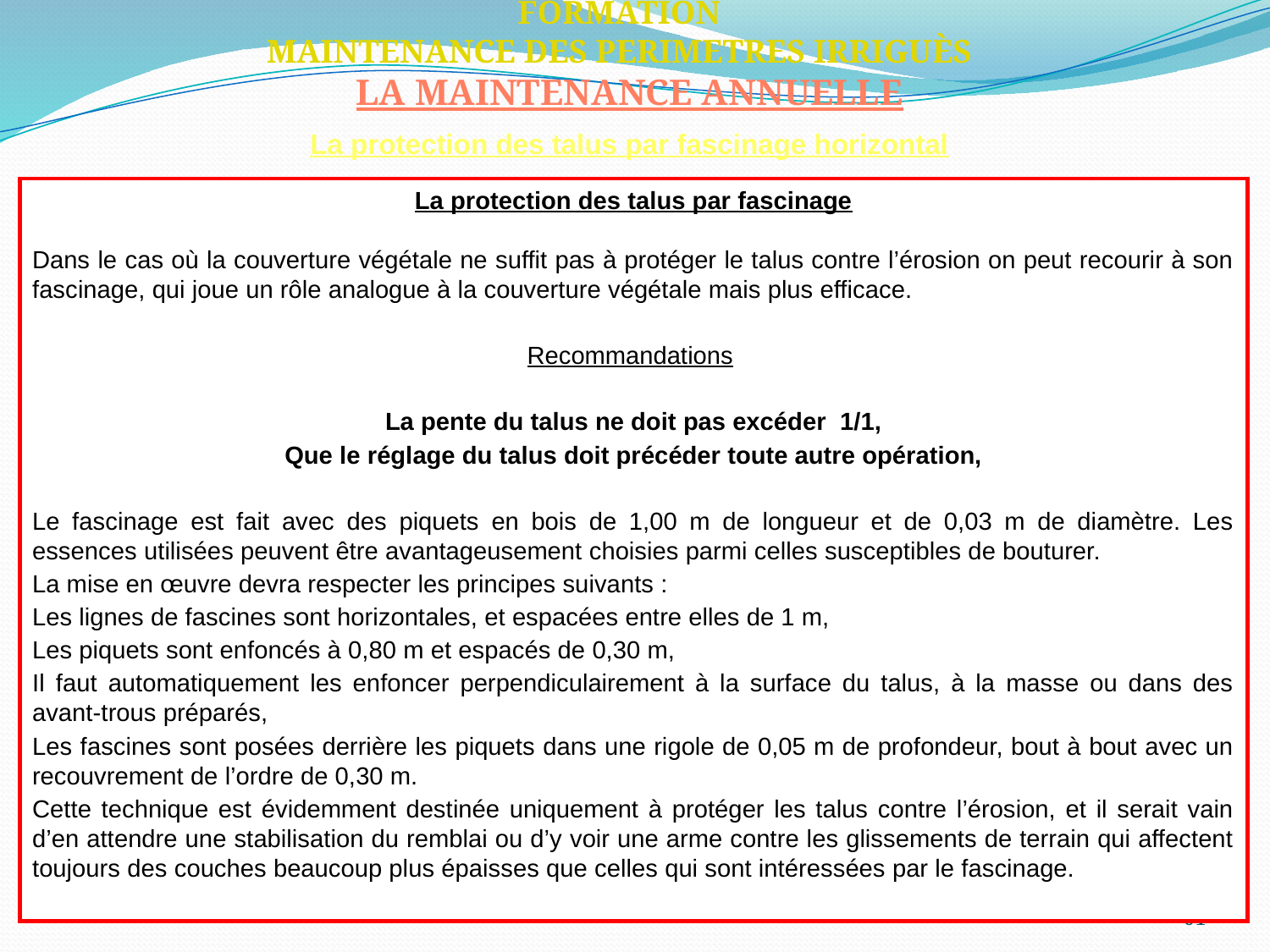

FORMATION
MAINTENANCE DES PERIMETRES IRRIGUÈS

LA MAINTENANCE ANNUELLE
La protection des talus par fascinage horizontal
La protection des talus par fascinage

Dans le cas où la couverture végétale ne suffit pas à protéger le talus contre l’érosion on peut recourir à son fascinage, qui joue un rôle analogue à la couverture végétale mais plus efficace.

Recommandations

La pente du talus ne doit pas excéder  1/1,
Que le réglage du talus doit précéder toute autre opération,

Le fascinage est fait avec des piquets en bois de 1,00 m de longueur et de 0,03 m de diamètre. Les essences utilisées peuvent être avantageusement choisies parmi celles susceptibles de bouturer.
La mise en œuvre devra respecter les principes suivants :
Les lignes de fascines sont horizontales, et espacées entre elles de 1 m,
Les piquets sont enfoncés à 0,80 m et espacés de 0,30 m,
Il faut automatiquement les enfoncer perpendiculairement à la surface du talus, à la masse ou dans des avant-trous préparés,
Les fascines sont posées derrière les piquets dans une rigole de 0,05 m de profondeur, bout à bout avec un recouvrement de l’ordre de 0,30 m.
Cette technique est évidemment destinée uniquement à protéger les talus contre l’érosion, et il serait vain d’en attendre une stabilisation du remblai ou d’y voir une arme contre les glissements de terrain qui affectent toujours des couches beaucoup plus épaisses que celles qui sont intéressées par le fascinage.

61